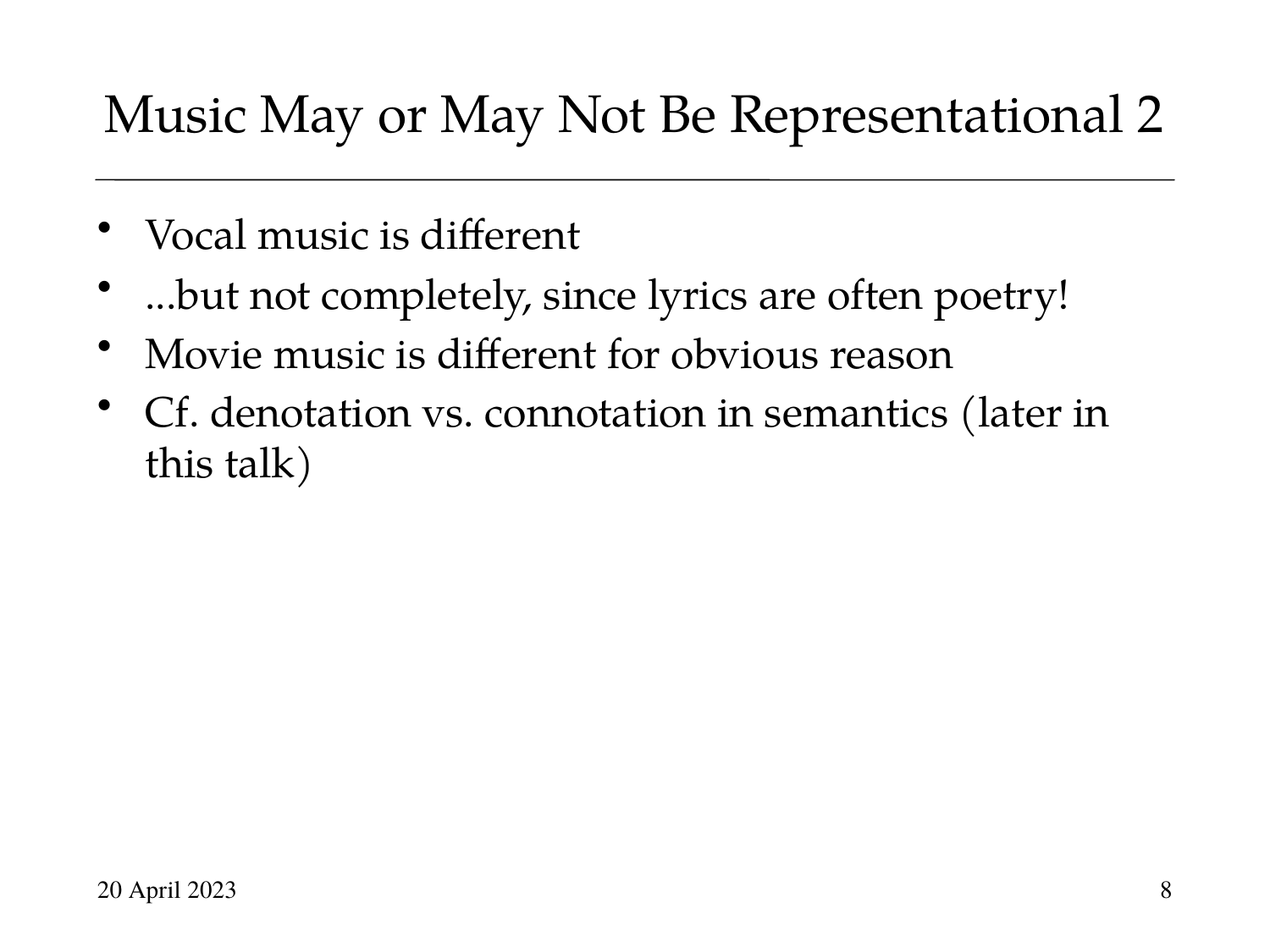

# Music May or May Not Be Representational 2
Vocal music is different
...but not completely, since lyrics are often poetry!
Movie music is different for obvious reason
Cf. denotation vs. connotation in semantics (later in this talk)
20 April 2023
8